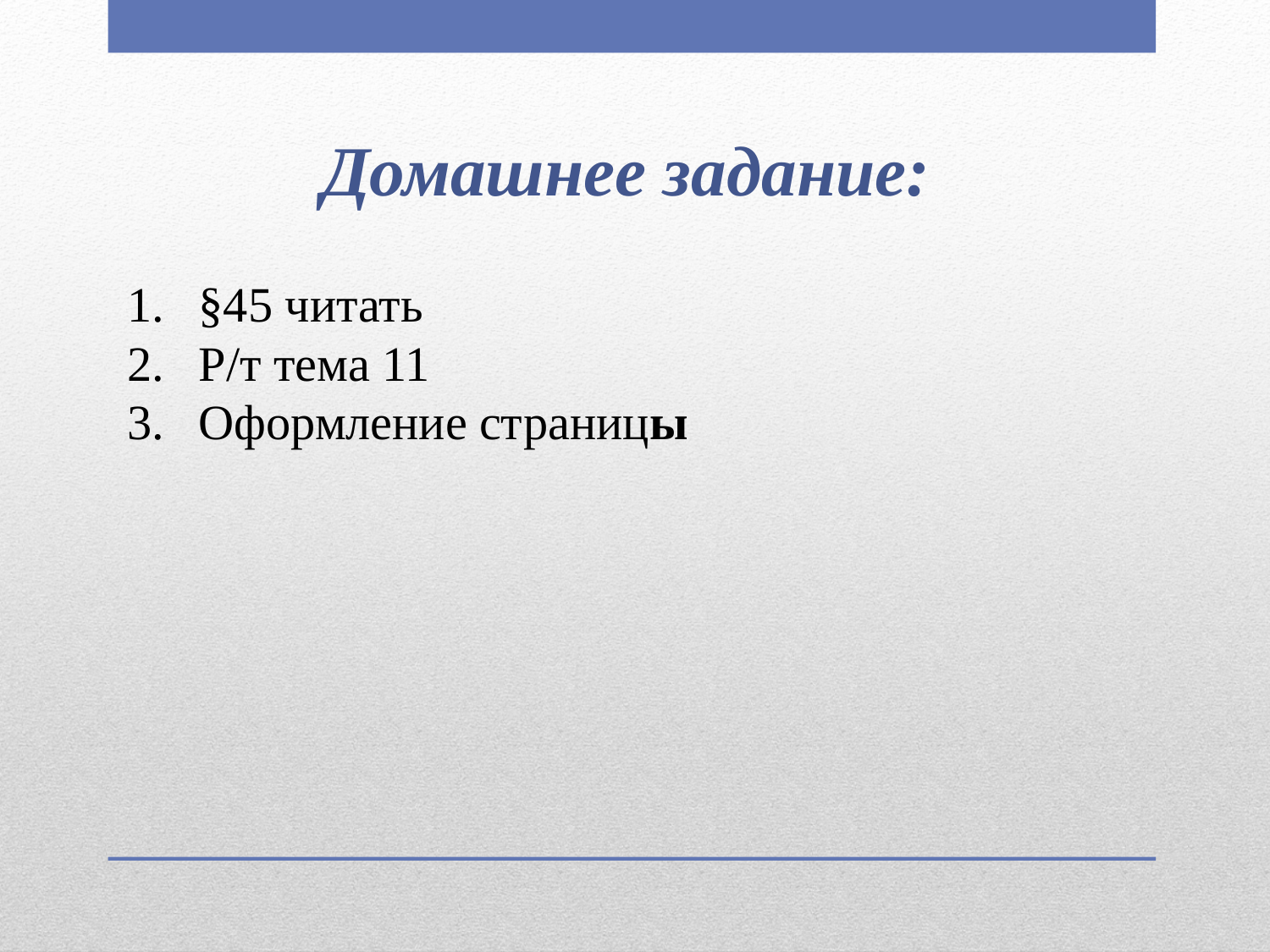

# Домашнее задание:
§45 читать
Р/т тема 11
Оформление страницы